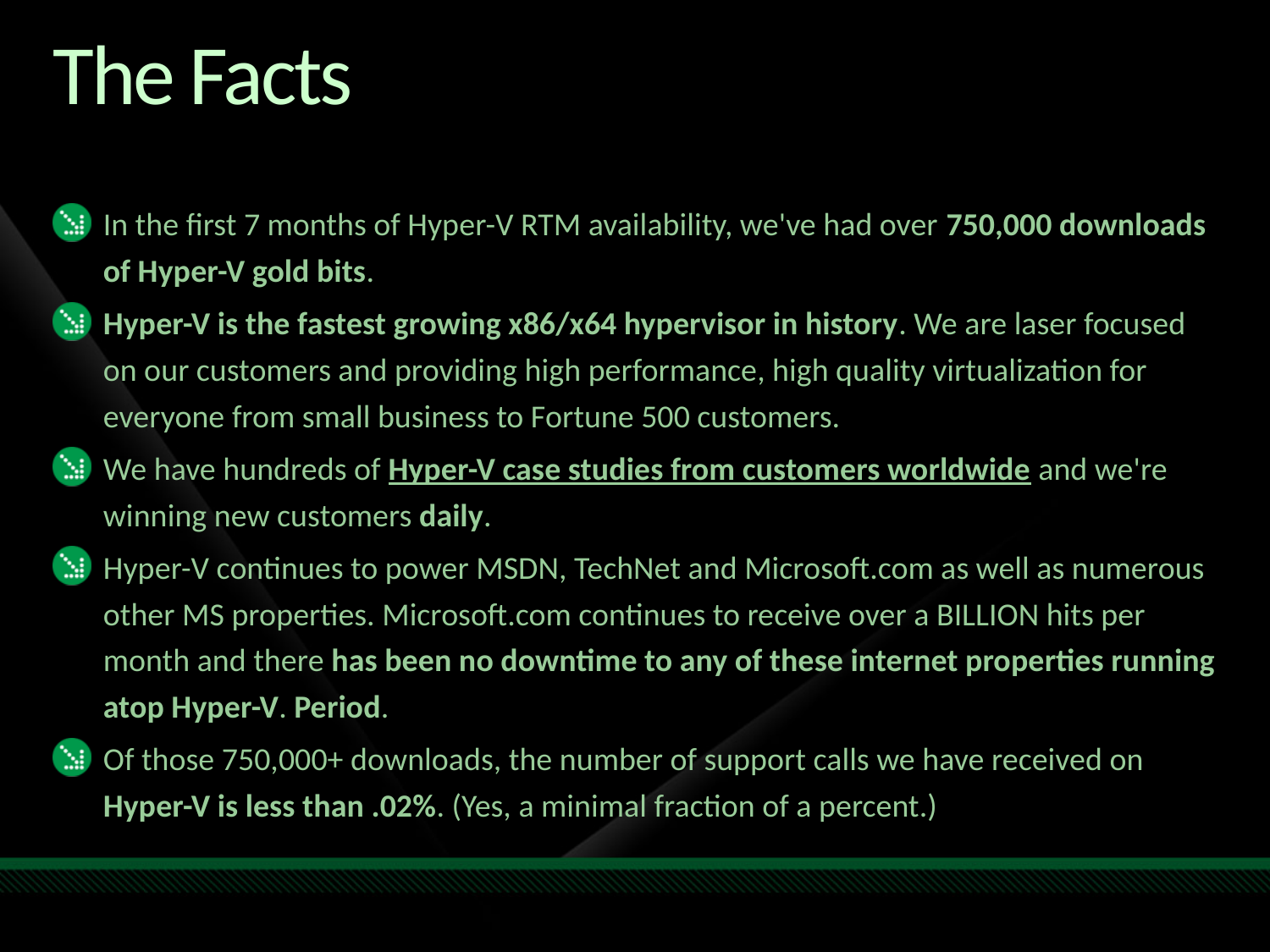

# The Facts
In the first 7 months of Hyper-V RTM availability, we've had over 750,000 downloads of Hyper-V gold bits.
Hyper-V is the fastest growing x86/x64 hypervisor in history. We are laser focused on our customers and providing high performance, high quality virtualization for everyone from small business to Fortune 500 customers.
We have hundreds of Hyper-V case studies from customers worldwide and we're winning new customers daily.
Hyper-V continues to power MSDN, TechNet and Microsoft.com as well as numerous other MS properties. Microsoft.com continues to receive over a BILLION hits per month and there has been no downtime to any of these internet properties running atop Hyper-V. Period.
Of those 750,000+ downloads, the number of support calls we have received on Hyper-V is less than .02%. (Yes, a minimal fraction of a percent.)